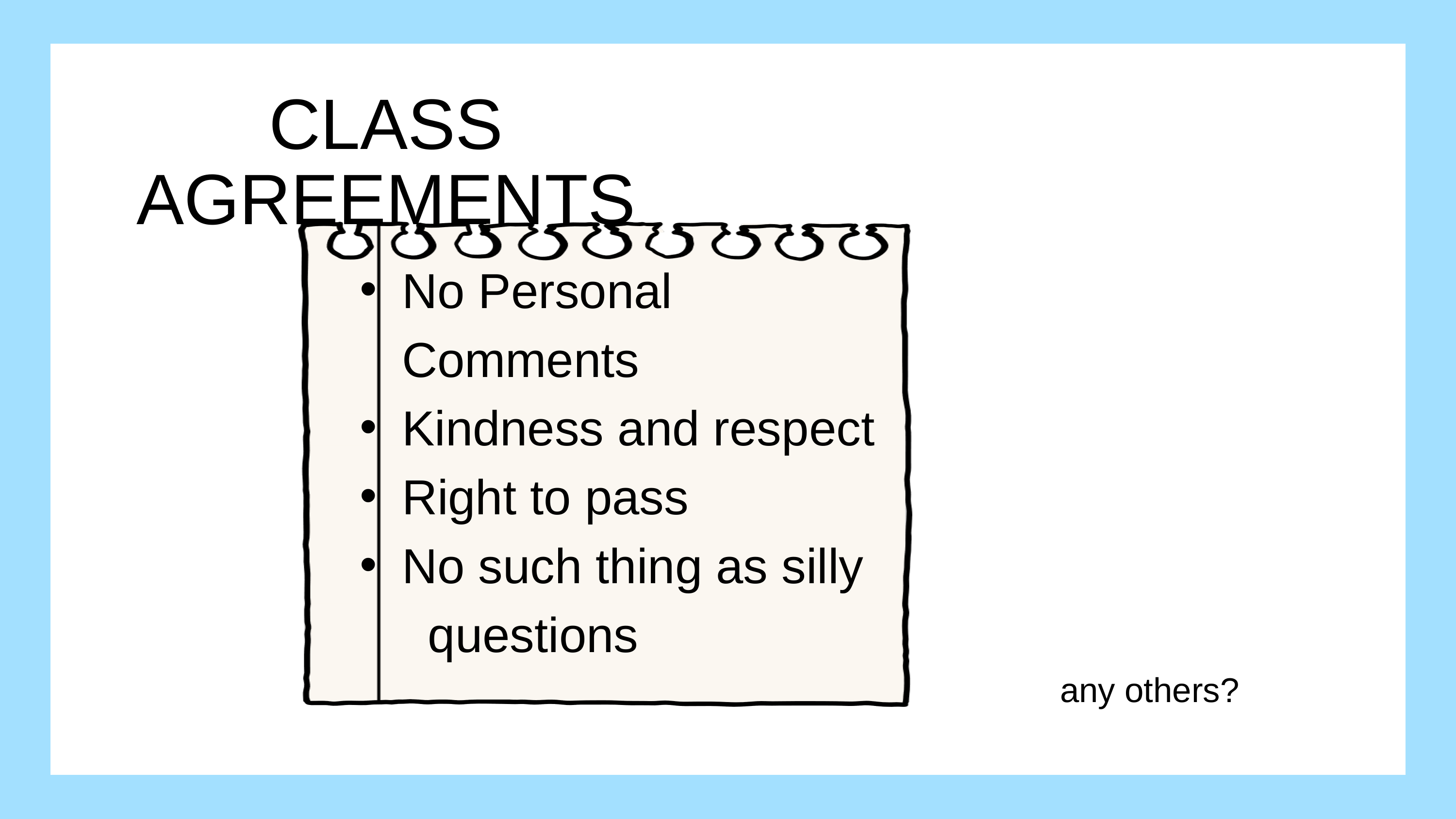

CLASS AGREEMENTS

No Personal Comments
Kindness and respect
Right to pass
No such thing as silly
        questions

any others?